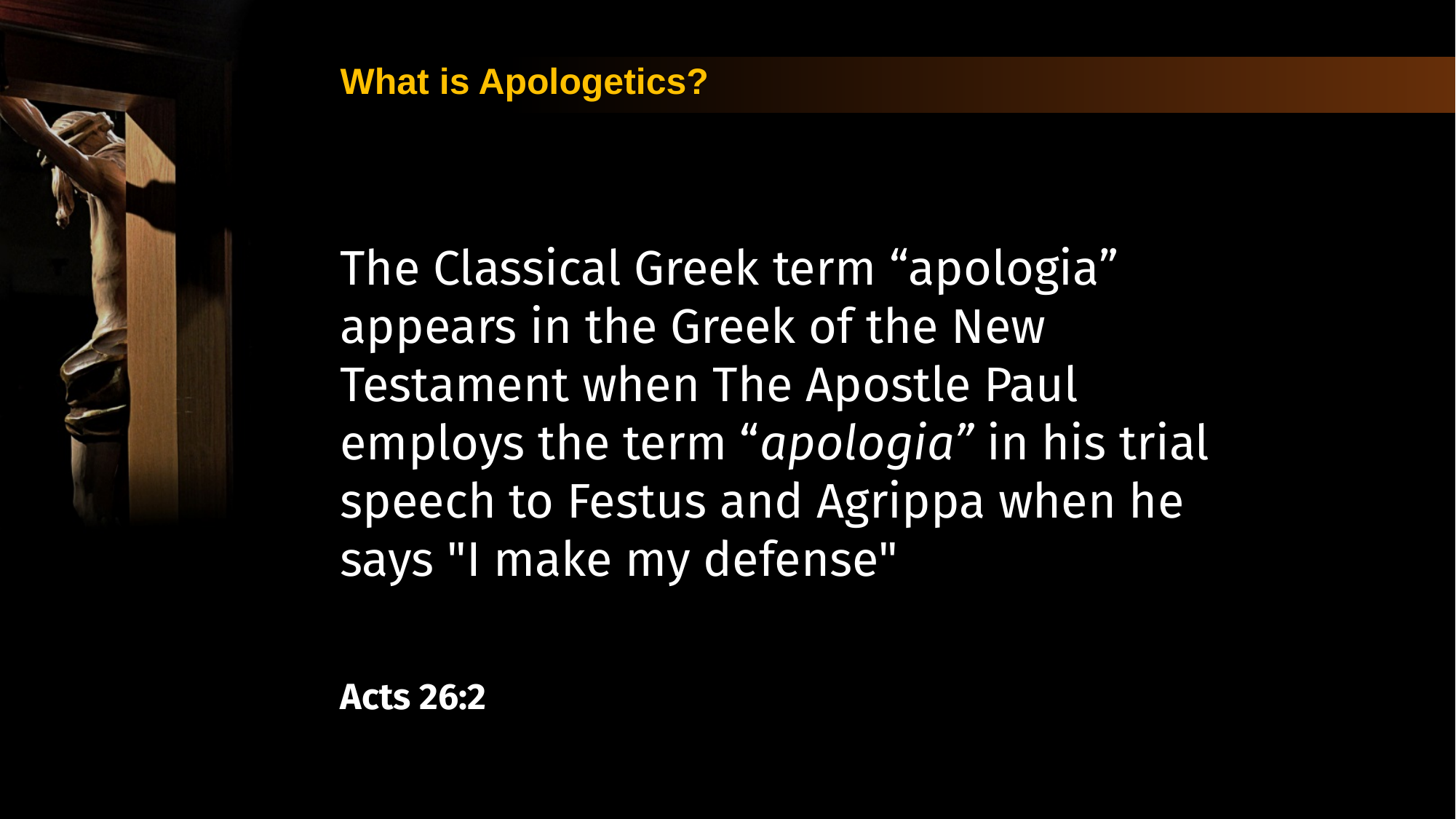

What is Apologetics?
The Classical Greek term “apologia” appears in the Greek of the New Testament when The Apostle Paul employs the term “apologia” in his trial speech to Festus and Agrippa when he says "I make my defense"

Acts 26:2